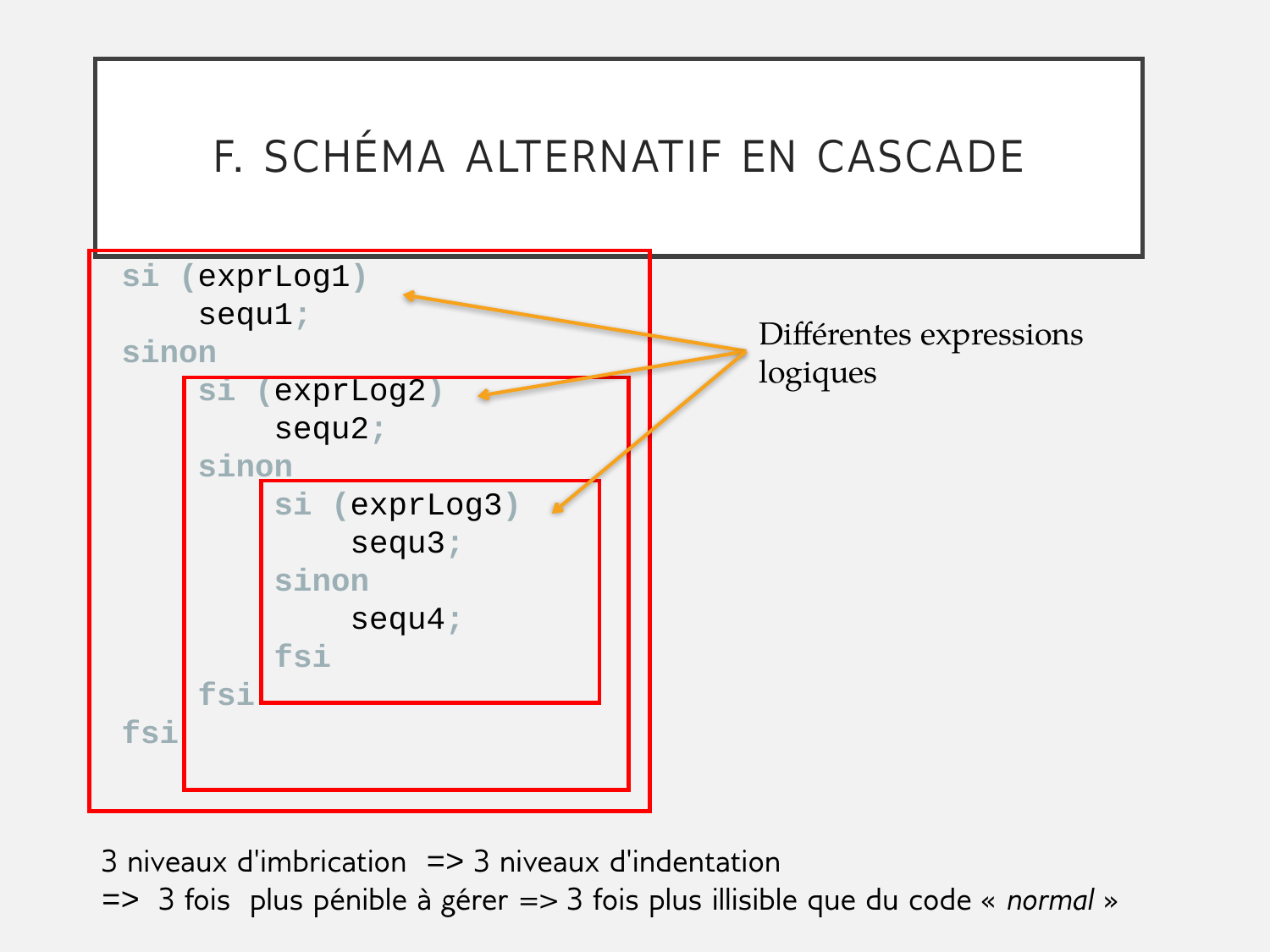

F. Schéma alternatif en cascade
si (exprLog1)
    sequ1;
sinon
    si (exprLog2)
        sequ2;
    sinon
        si (exprLog3)
            sequ3;
        sinon
            sequ4;
        fsi
    fsi
fsi

Différentes expressions logiques

3 niveaux d'imbrication => 3 niveaux d'indentation
=> 3 fois  plus pénible à gérer => 3 fois plus illisible que du code « normal »